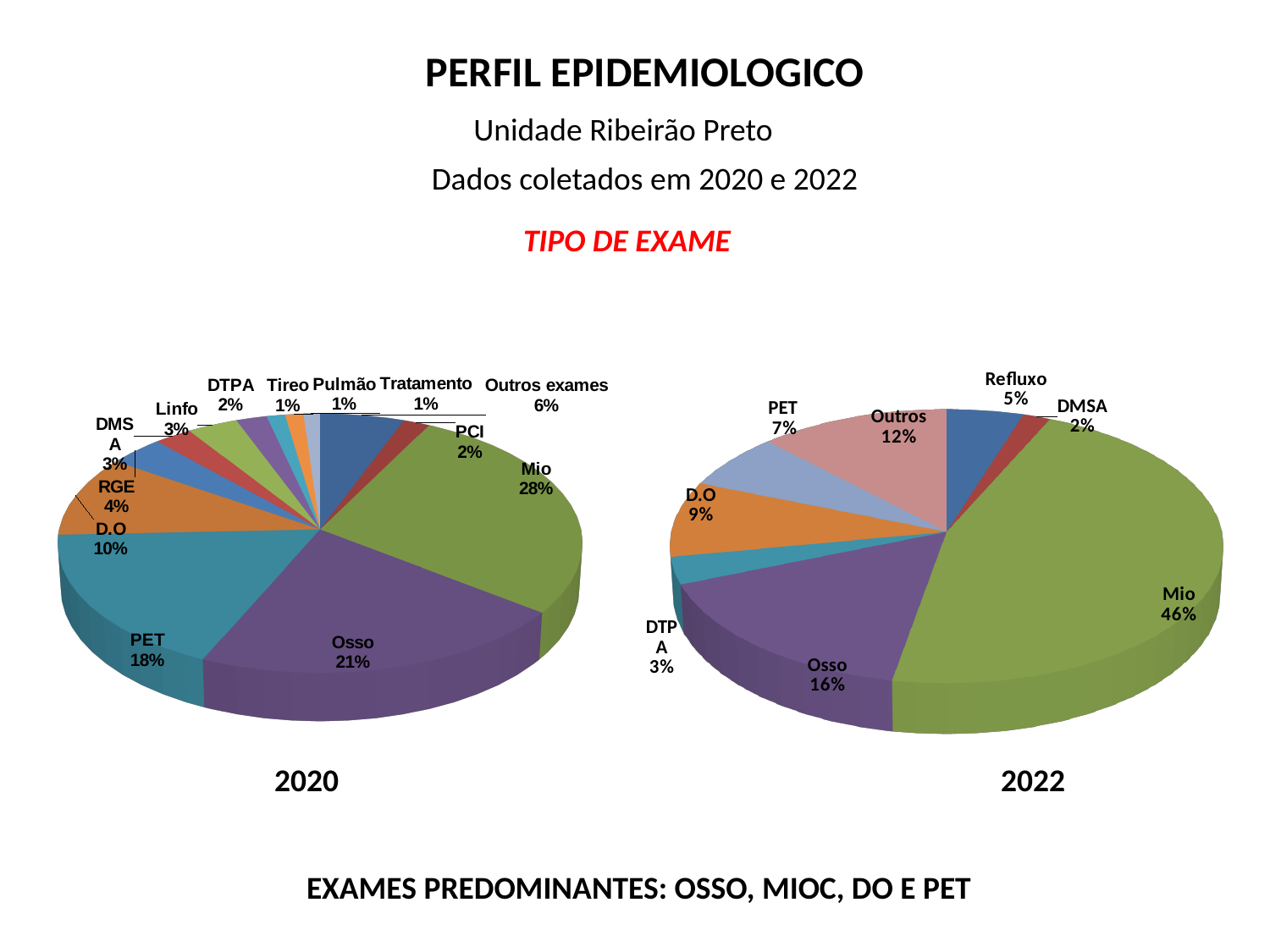

PERFIL EPIDEMIOLOGICO
Unidade Ribeirão Preto
Dados coletados em 2020 e 2022
TIPO DE EXAME

[unsupported chart]

[unsupported chart]

2020
2022
EXAMES PREDOMINANTES: OSSO, MIOC, DO E PET